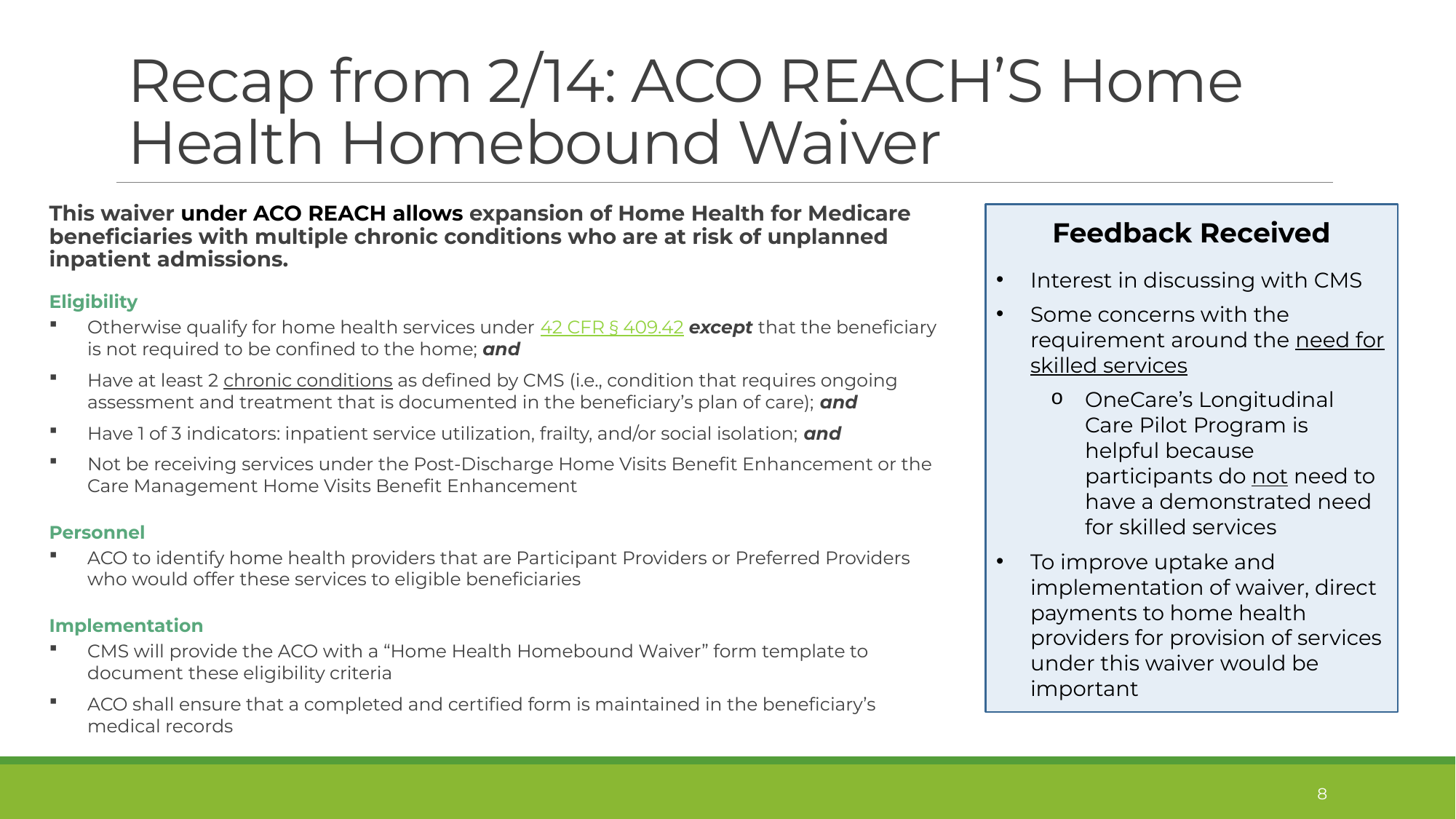

# Recap from 2/14: ACO REACH’S Home Health Homebound Waiver
This waiver under ACO REACH allows expansion of Home Health for Medicare beneficiaries with multiple chronic conditions who are at risk of unplanned inpatient admissions.
Eligibility
Otherwise qualify for home health services under 42 CFR § 409.42 except that the beneficiary is not required to be confined to the home; and
Have at least 2 chronic conditions as defined by CMS (i.e., condition that requires ongoing assessment and treatment that is documented in the beneficiary’s plan of care); and
Have 1 of 3 indicators: inpatient service utilization, frailty, and/or social isolation; and
Not be receiving services under the Post-Discharge Home Visits Benefit Enhancement or the Care Management Home Visits Benefit Enhancement
Personnel
ACO to identify home health providers that are Participant Providers or Preferred Providers who would offer these services to eligible beneficiaries
Implementation
CMS will provide the ACO with a “Home Health Homebound Waiver” form template to document these eligibility criteria
ACO shall ensure that a completed and certified form is maintained in the beneficiary’s medical records
Feedback Received
Interest in discussing with CMS
Some concerns with the requirement around the need for skilled services
OneCare’s Longitudinal Care Pilot Program is helpful because participants do not need to have a demonstrated need for skilled services
To improve uptake and implementation of waiver, direct payments to home health providers for provision of services under this waiver would be important
8